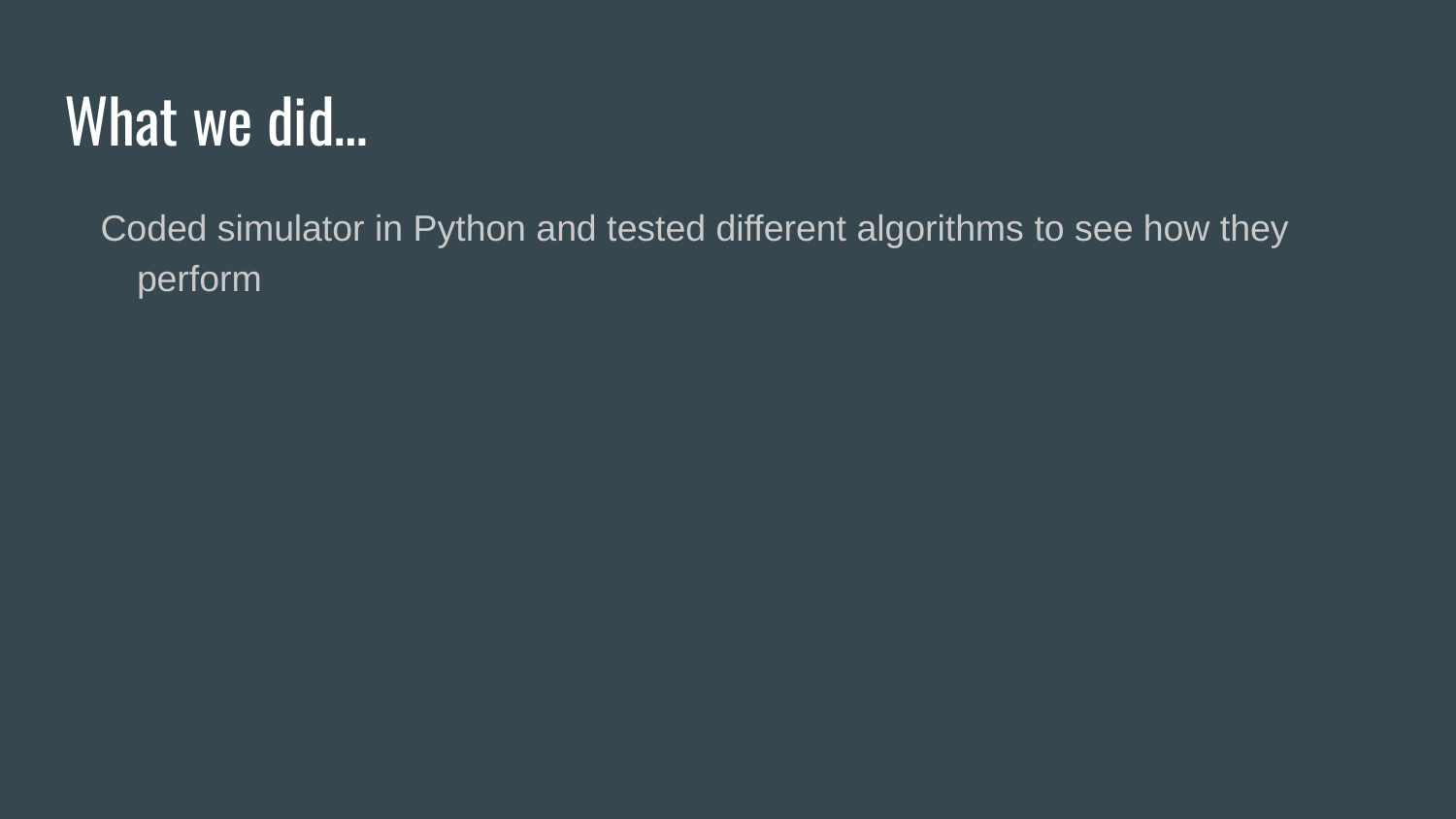

# What we did…
Coded simulator in Python and tested different algorithms to see how they perform